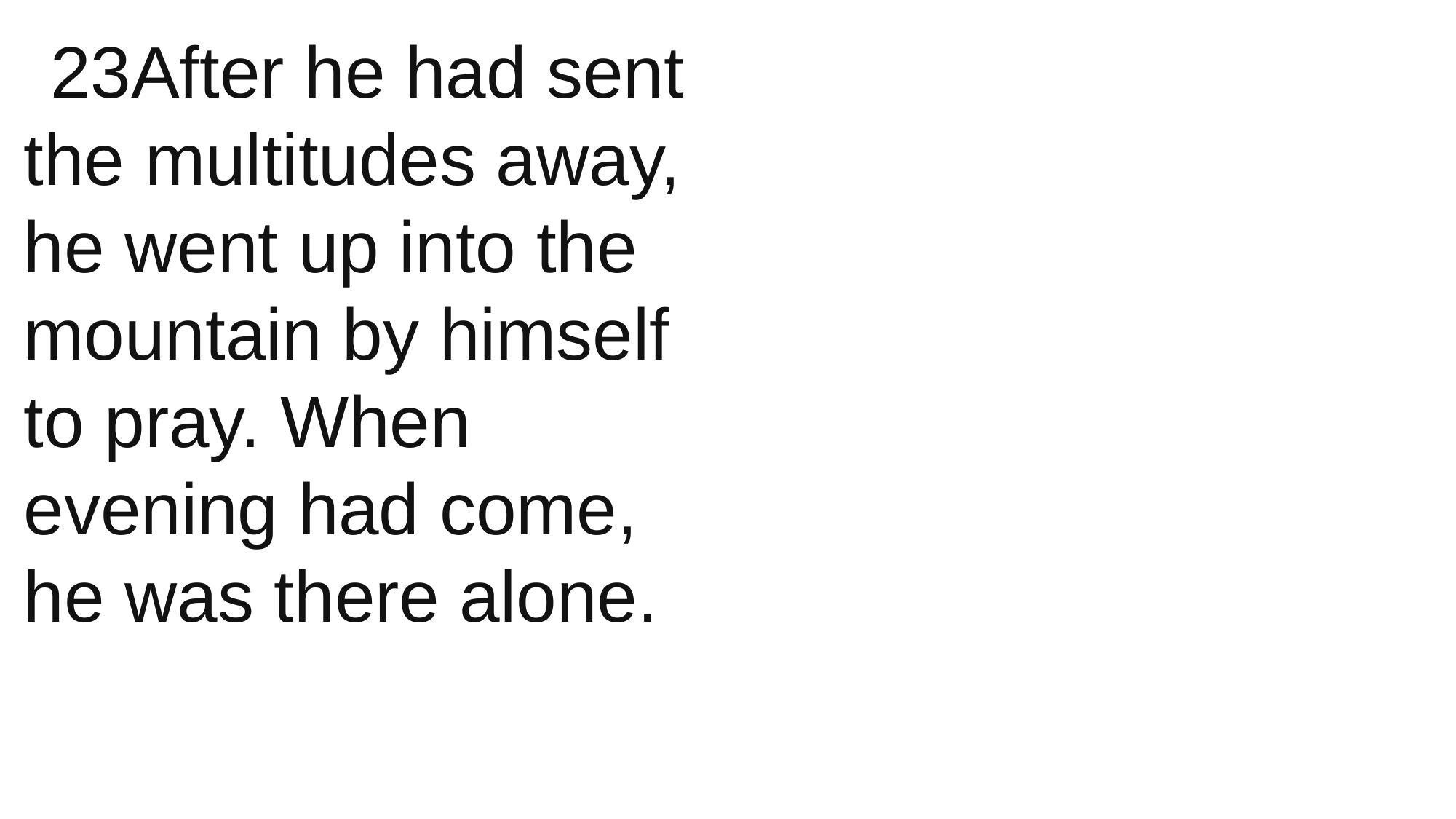

23After he had sent the multitudes away, he went up into the mountain by himself to pray. When evening had come, he was there alone.